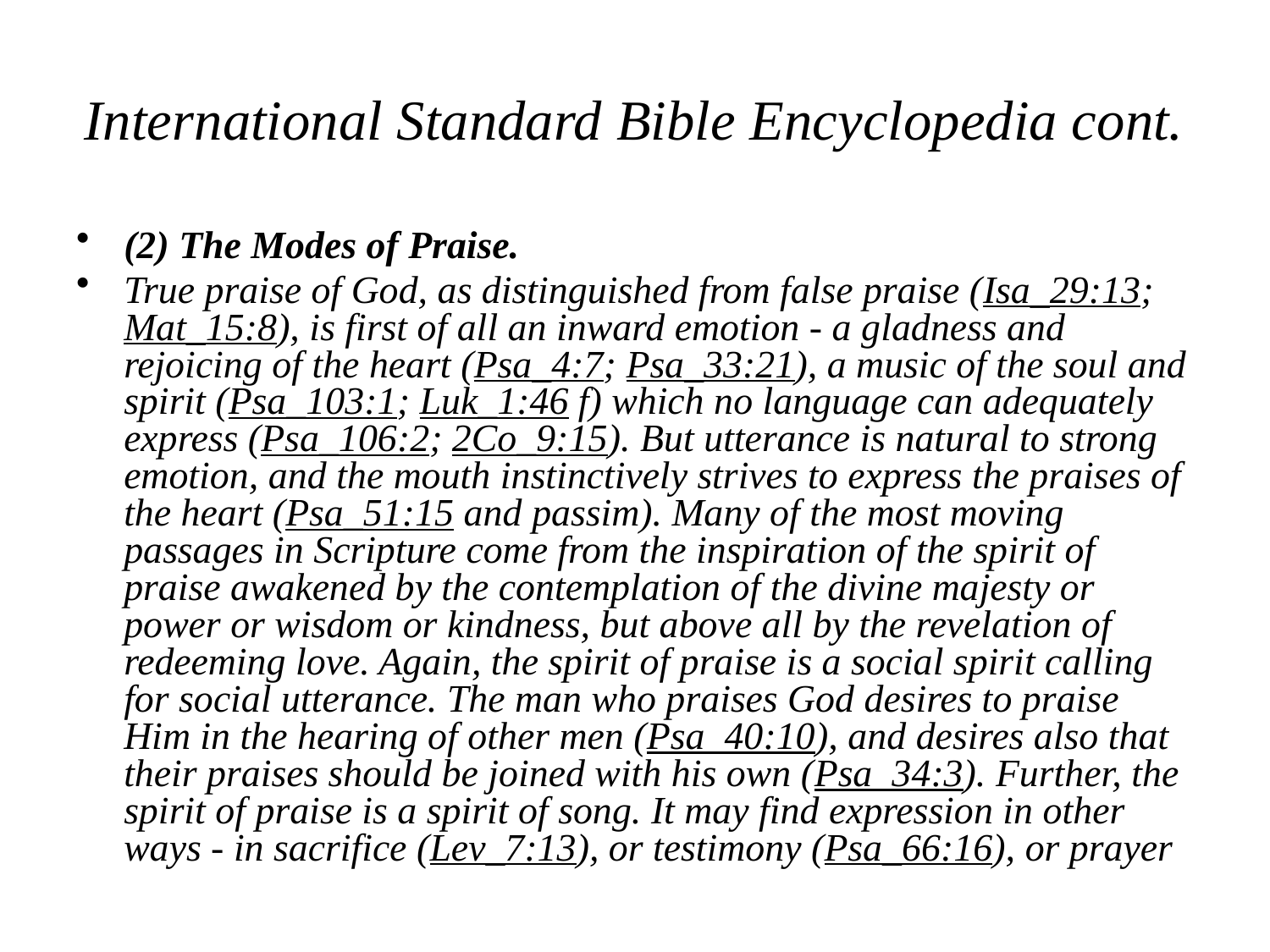

# International Standard Bible Encyclopedia cont.
(2) The Modes of Praise.
True praise of God, as distinguished from false praise (Isa_29:13; Mat_15:8), is first of all an inward emotion - a gladness and rejoicing of the heart (Psa_4:7; Psa_33:21), a music of the soul and spirit (Psa_103:1; Luk_1:46 f) which no language can adequately express (Psa_106:2; 2Co_9:15). But utterance is natural to strong emotion, and the mouth instinctively strives to express the praises of the heart (Psa_51:15 and passim). Many of the most moving passages in Scripture come from the inspiration of the spirit of praise awakened by the contemplation of the divine majesty or power or wisdom or kindness, but above all by the revelation of redeeming love. Again, the spirit of praise is a social spirit calling for social utterance. The man who praises God desires to praise Him in the hearing of other men (Psa_40:10), and desires also that their praises should be joined with his own (Psa_34:3). Further, the spirit of praise is a spirit of song. It may find expression in other ways - in sacrifice (Lev_7:13), or testimony (Psa_66:16), or prayer